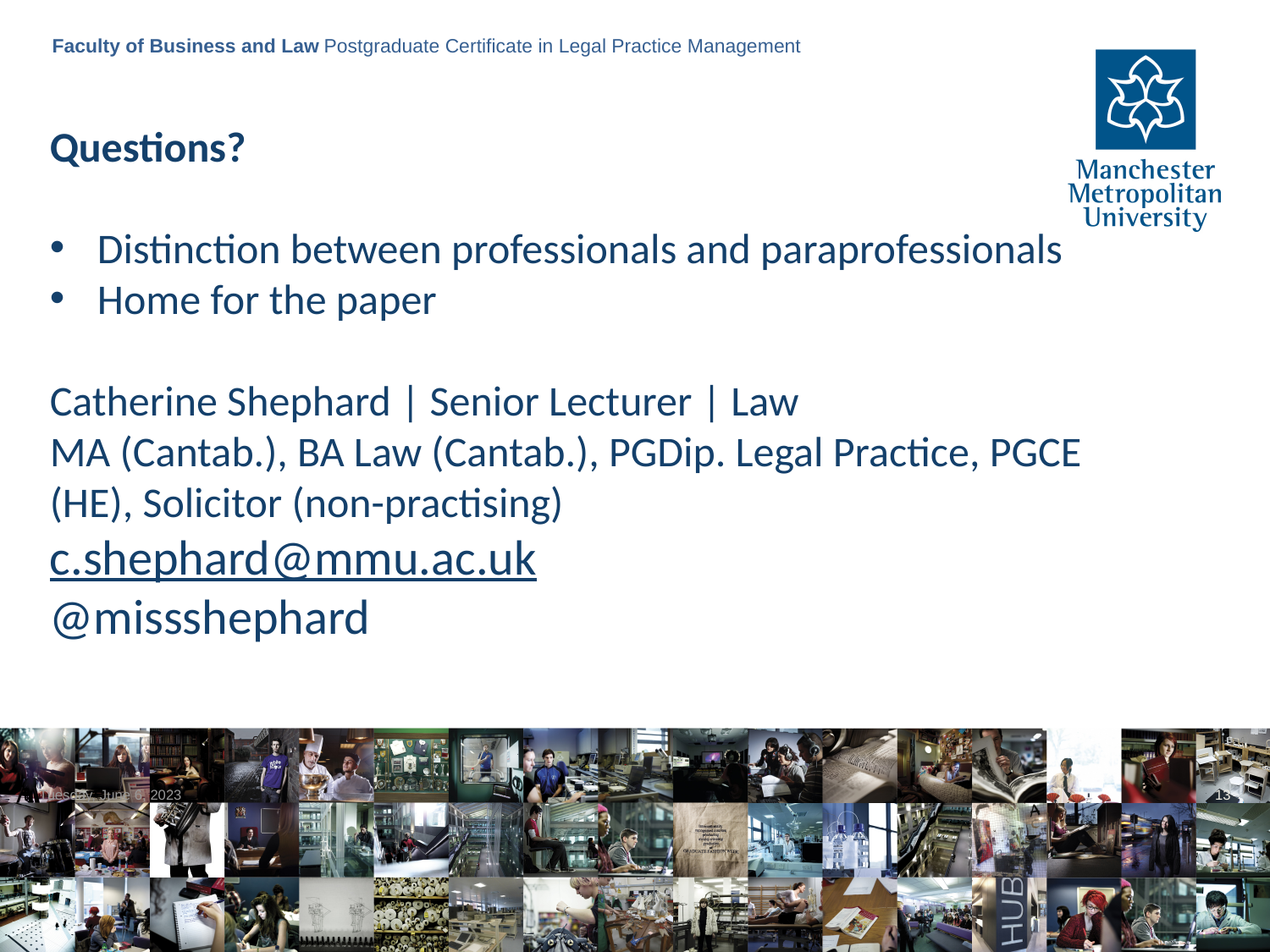

Faculty of Business and Law Postgraduate Certificate in Legal Practice Management

Questions?

Distinction between professionals and paraprofessionals
Home for the paper

Catherine Shephard | Senior Lecturer | Law
MA (Cantab.), BA Law (Cantab.), PGDip. Legal Practice, PGCE (HE), Solicitor (non-practising)
c.shephard@mmu.ac.uk
@missshephard

Tuesday, June 6, 2023

13